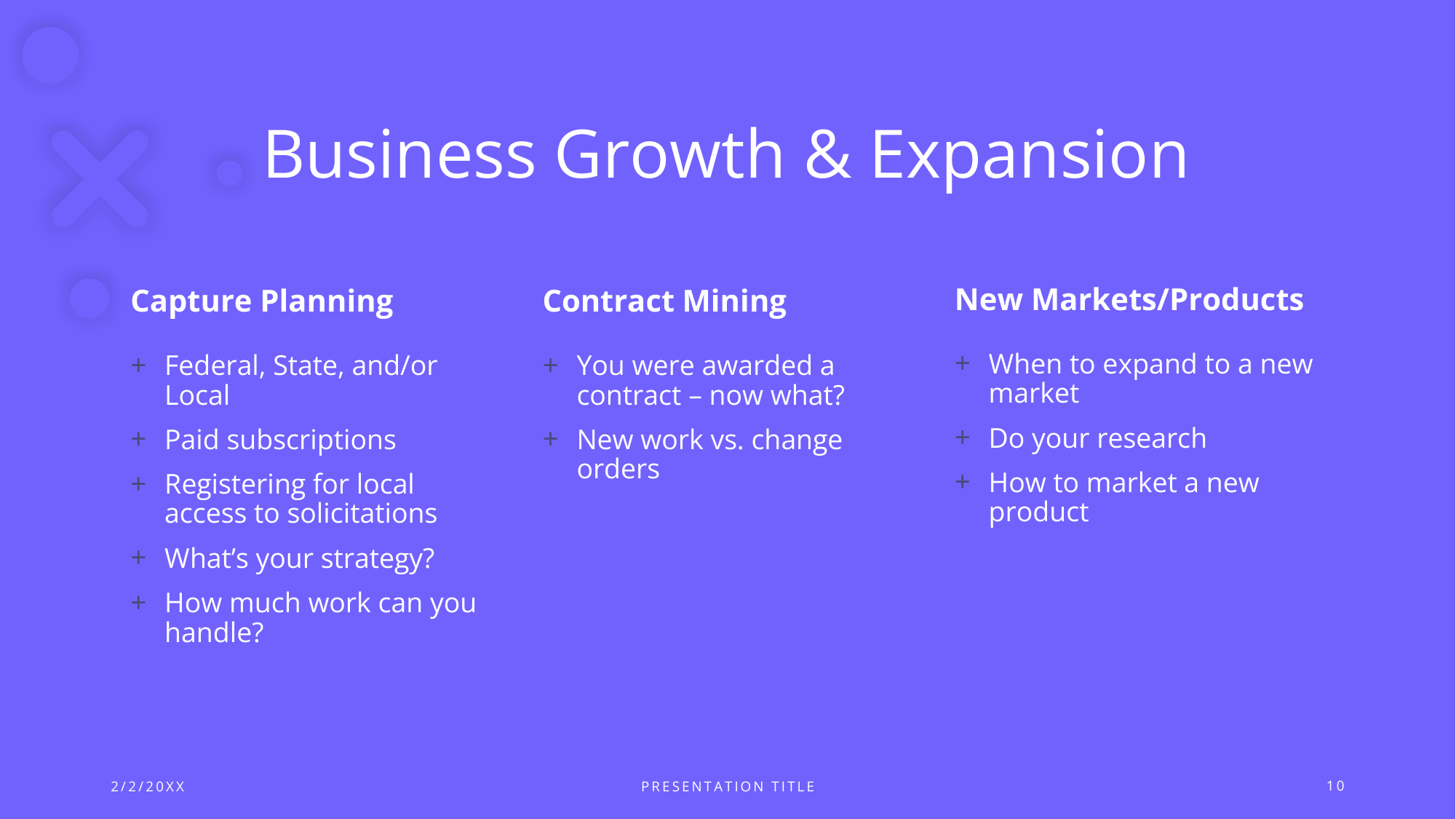

# Business Growth & Expansion
New Markets/Products
Capture Planning
Contract Mining
When to expand to a new market
Do your research
How to market a new product
Federal, State, and/or Local
Paid subscriptions
Registering for local access to solicitations
What’s your strategy?
How much work can you handle?
You were awarded a contract – now what?
New work vs. change orders

2/2/20XX
PRESENTATION TITLE
10